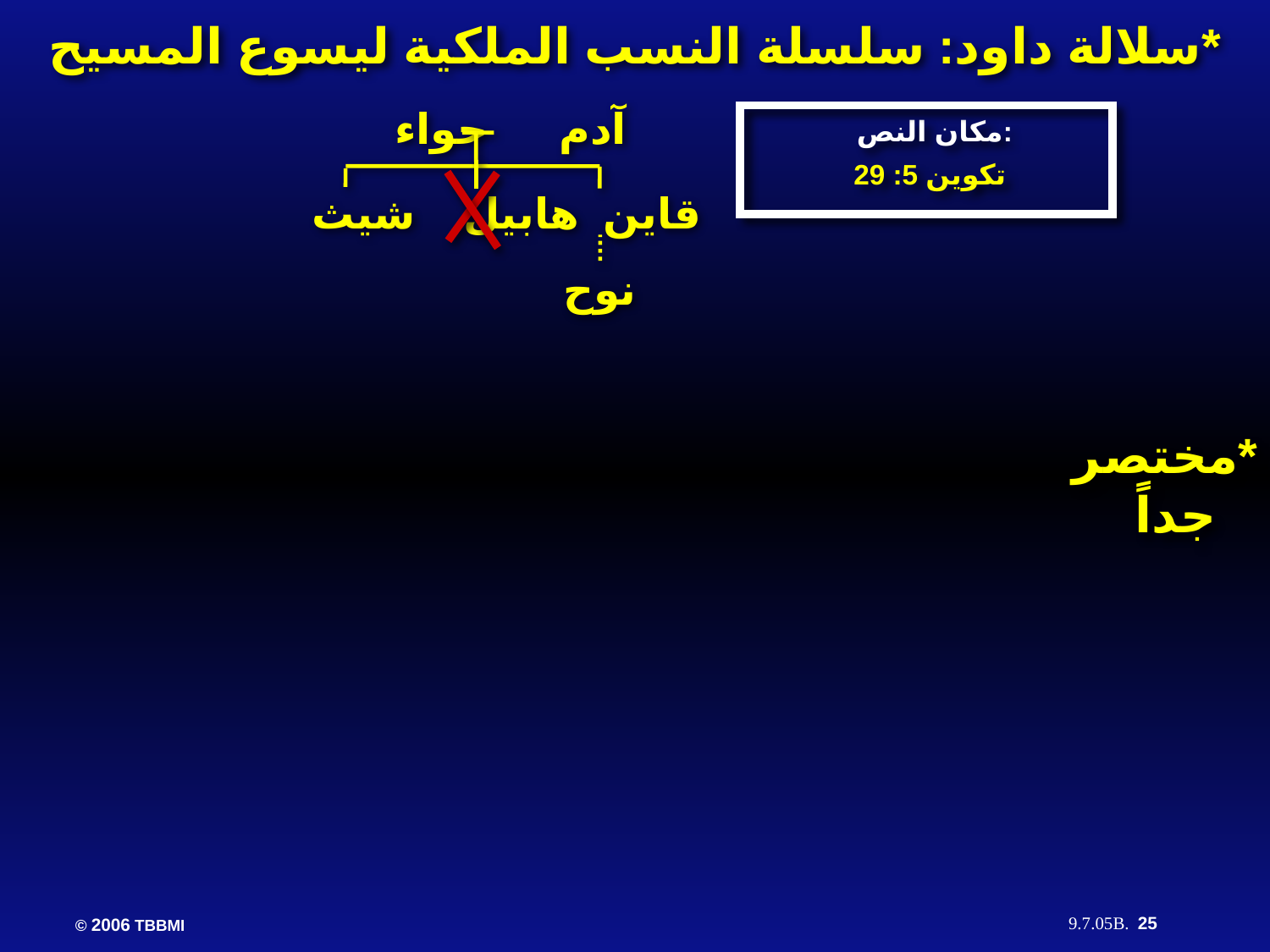

سلالة داود: سلسلة النسب الملكية ليسوع المسيح*
آدم      حواء

مكان النص:

تكوين 5: 29

قاين  هابيل    شيث

نوح
*مختصر
   جداً

25